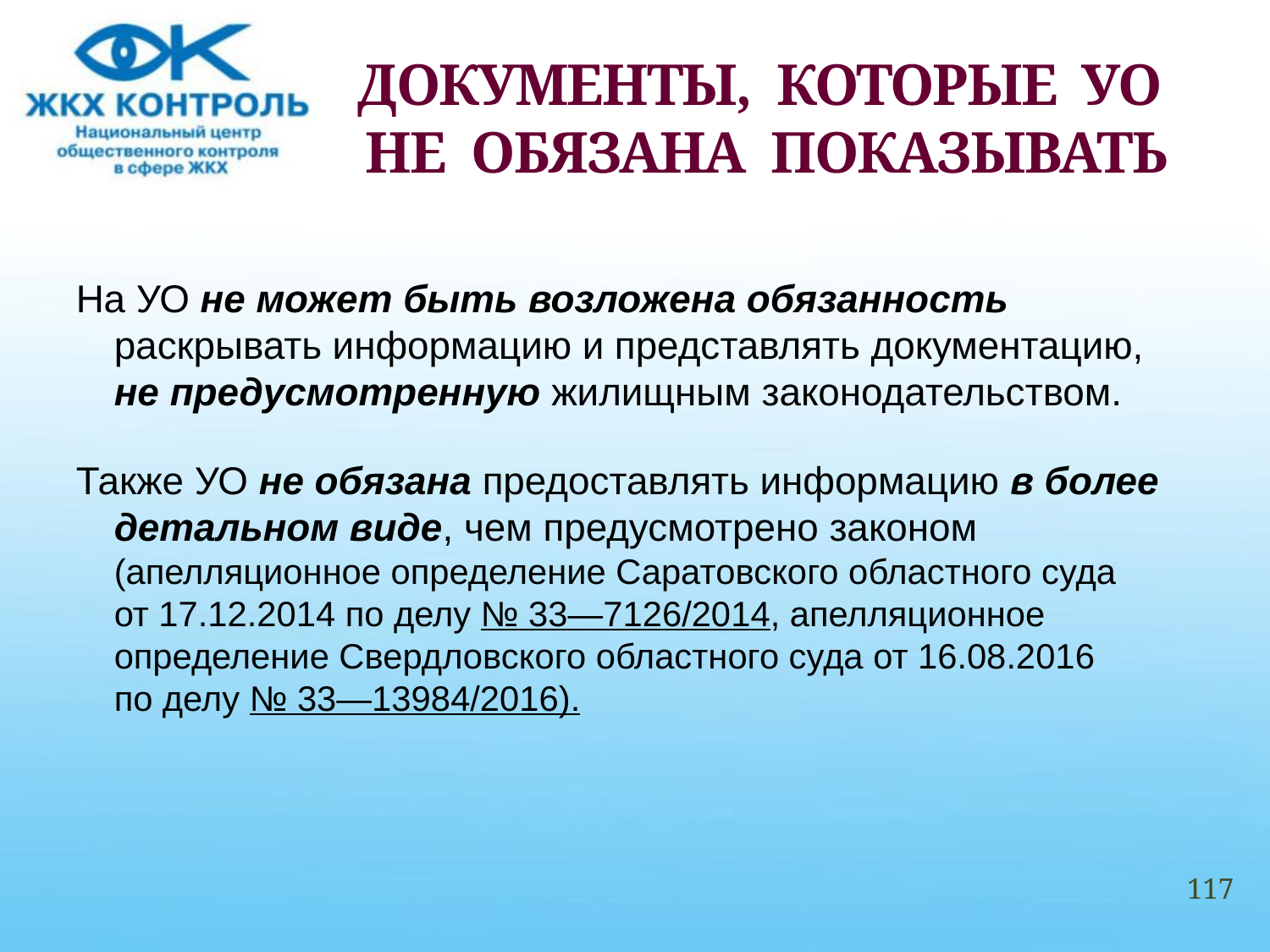

# ДОКУМЕНТЫ,  КОТОРЫЕ  УО НЕ  ОБЯЗАНА  ПОКАЗЫВАТЬ
На УО не может быть возложена обязанность раскрывать информацию и представлять документацию, не предусмотренную жилищным законодательством.
Также УО не обязана предоставлять информацию в более детальном виде, чем предусмотрено законом (апелляционное определение Саратовского областного суда от 17.12.2014 по делу № 33—7126/2014, апелляционное определение Свердловского областного суда от 16.08.2016 по делу № 33—13984/2016).
117